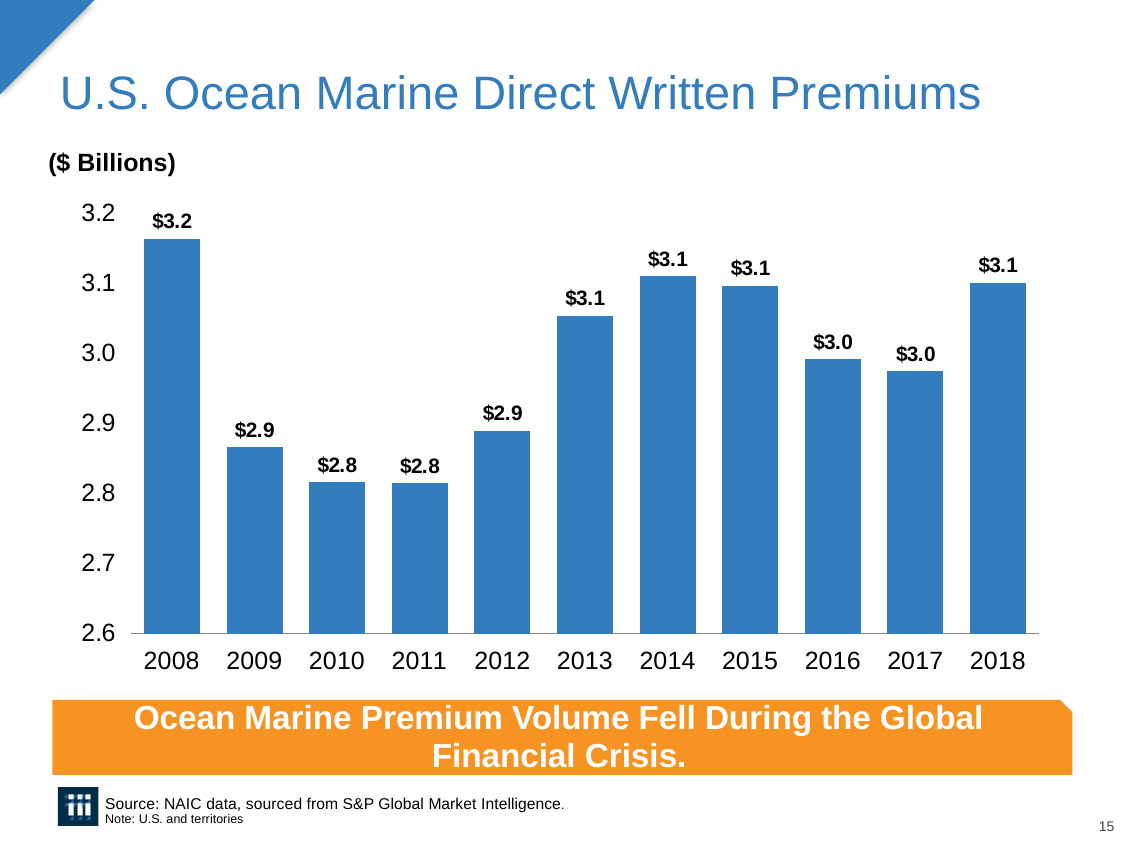

# U.S. Ocean Marine Direct Written Premiums
($ Billions)

### Chart

| Category | $ billions |
|---|---|
| 2008 | 3.162809083 |
| 2009 | 2.8651900660000003 |
| 2010 | 2.815337736 |
| 2011 | 2.813805603 |
| 2012 | 2.888721267 |
| 2013 | 3.0532788140000005 |
| 2014 | 3.1096997400000004 |
| 2015 | 3.0956748970000003 |
| 2016 | 2.990965804 |
| 2017 | 2.9738618890000006 |
| 2018 | 3.1 |
Ocean Marine Premium Volume Fell During the Global Financial Crisis.
Source: NAIC data, sourced from S&P Global Market Intelligence.
Note: U.S. and territories